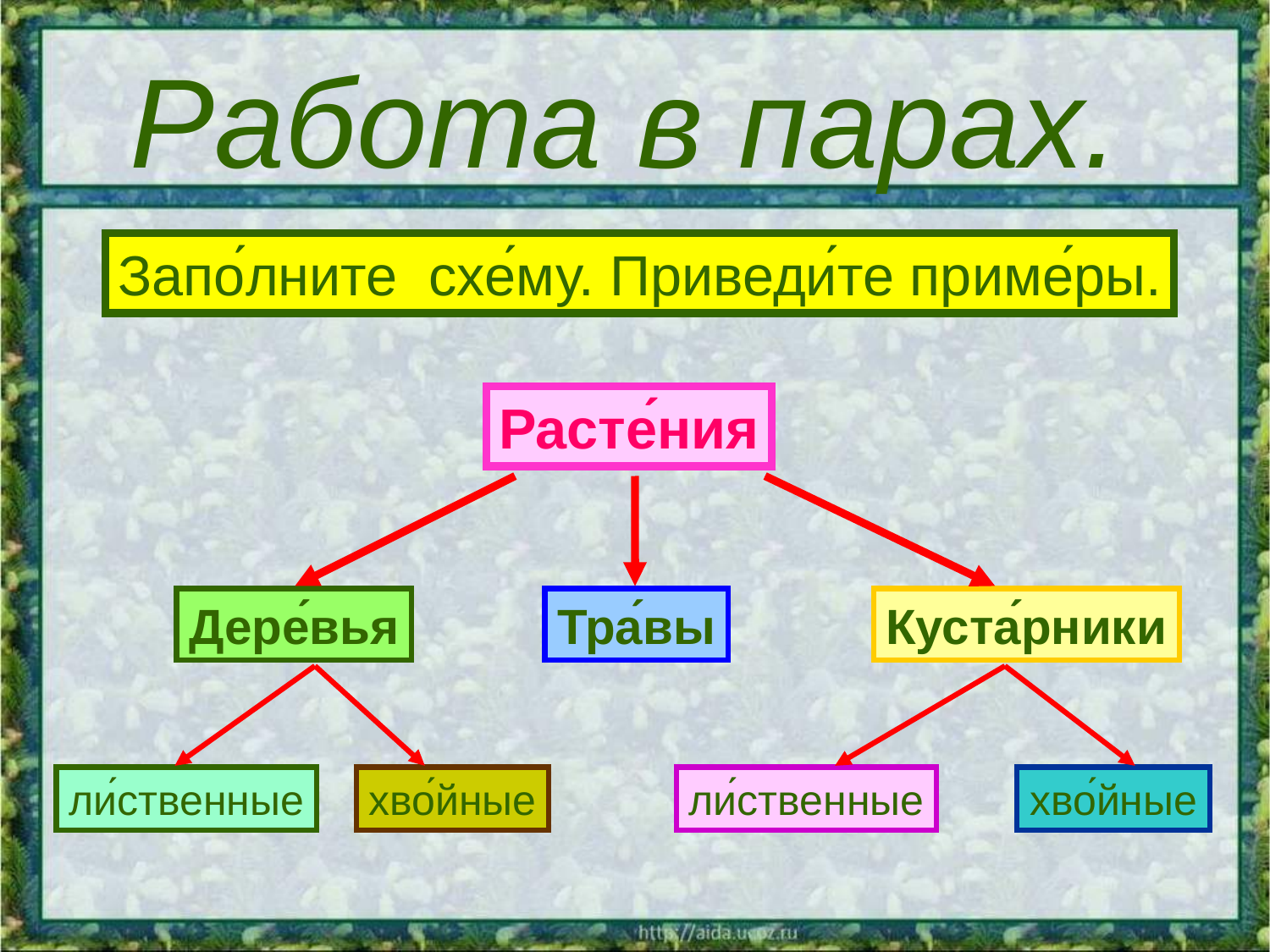

# Работа в парах.
Запо́лните  схе́му. Приведи́те приме́ры.
Расте́ния

Дере́вья
Тра́вы
Куста́рники

ли́ственные
хво́йные
ли́ственные
хво́йные